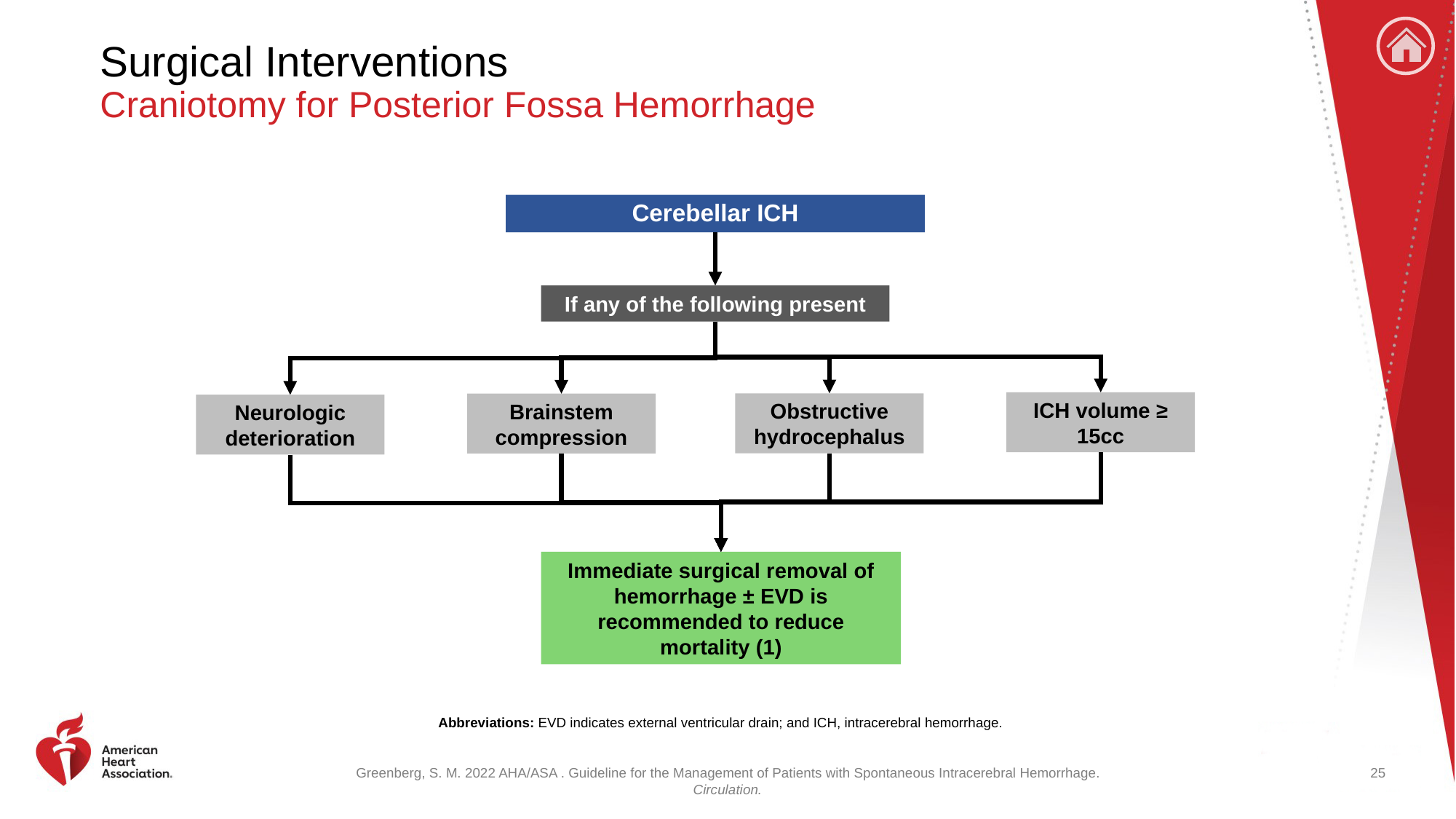

# Surgical Interventions Craniotomy for Posterior Fossa Hemorrhage

Cerebellar ICH
If any of the following present
ICH volume ≥ 15cc
Obstructive hydrocephalus
Brainstem compression
Neurologic deterioration
Immediate surgical removal of hemorrhage ± EVD is recommended to reduce mortality (1)
Abbreviations: EVD indicates external ventricular drain; and ICH, intracerebral hemorrhage.
25